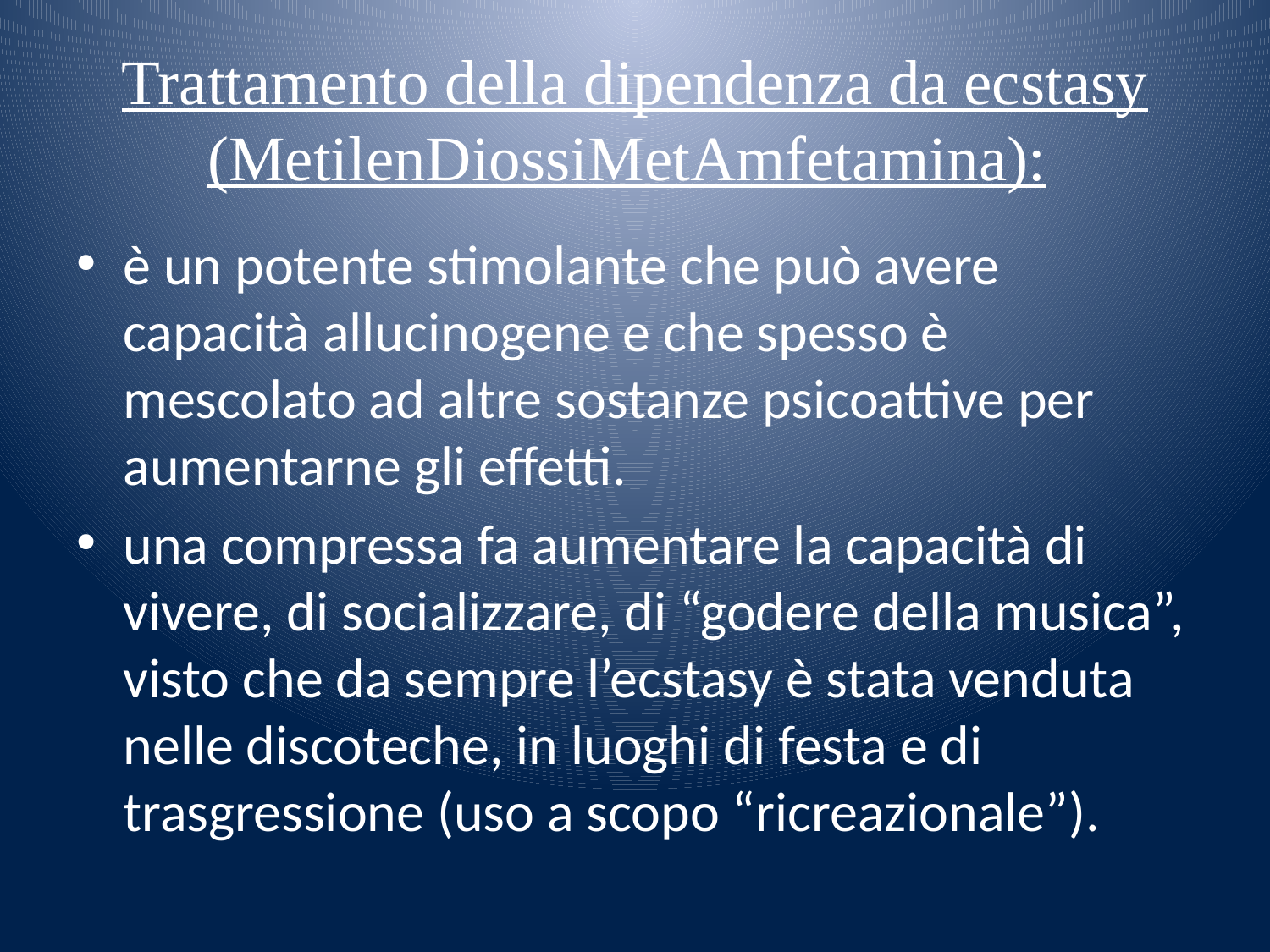

# Trattamento della dipendenza da ecstasy (MetilenDiossiMetAmfetamina):
è un potente stimolante che può avere capacità allucinogene e che spesso è mescolato ad altre sostanze psicoattive per aumentarne gli effetti.
una compressa fa aumentare la capacità di vivere, di socializzare, di “godere della musica”, visto che da sempre l’ecstasy è stata venduta nelle discoteche, in luoghi di festa e di trasgressione (uso a scopo “ricreazionale”).